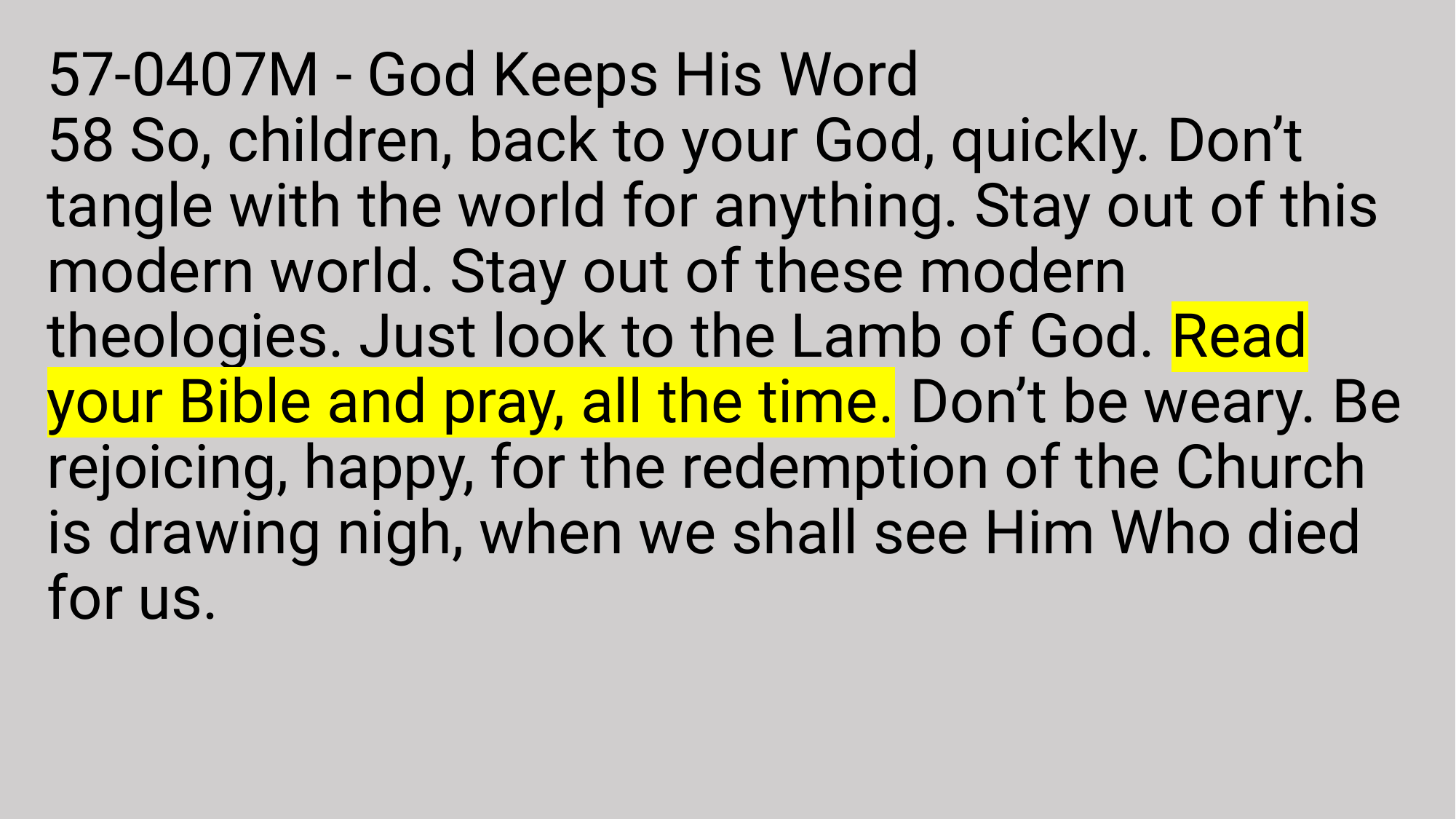

# 57-0407M - God Keeps His Word 58 So, children, back to your God, quickly. Don’t tangle with the world for anything. Stay out of this modern world. Stay out of these modern theologies. Just look to the Lamb of God. Read your Bible and pray, all the time. Don’t be weary. Be rejoicing, happy, for the redemption of the Church is drawing nigh, when we shall see Him Who died for us.